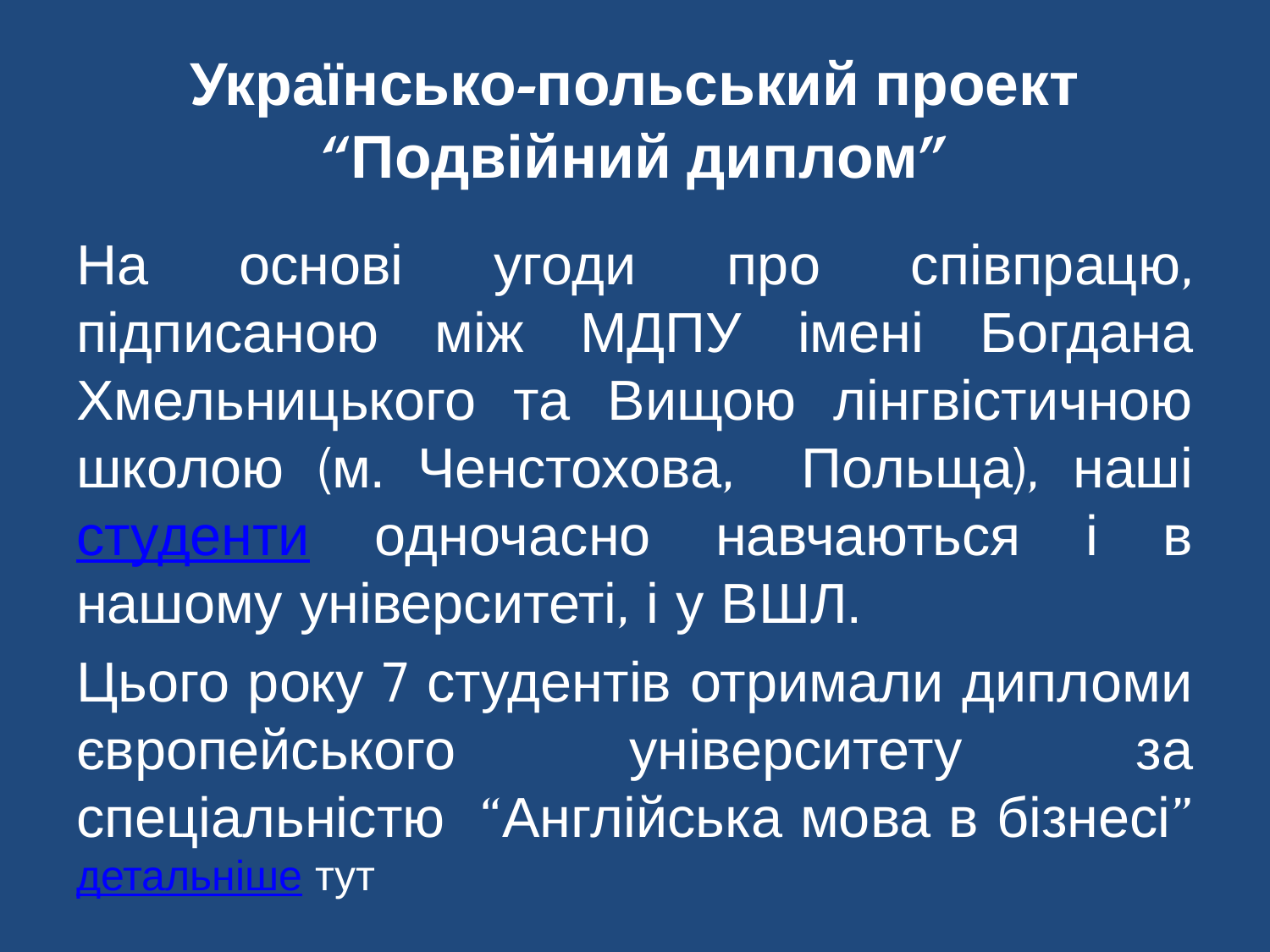

# Українсько-польський проект “Подвійний диплом”
На основі угоди про співпрацю, підписаною між МДПУ імені Богдана Хмельницького та Вищою лінгвістичною школою (м. Ченстохова,  Польща), наші студенти одночасно навчаються і в нашому університеті, і у ВШЛ.
Цього року 7 студентів отримали дипломи європейського університету за спеціальністю  “Англійська мова в бізнесі” детальніше тут